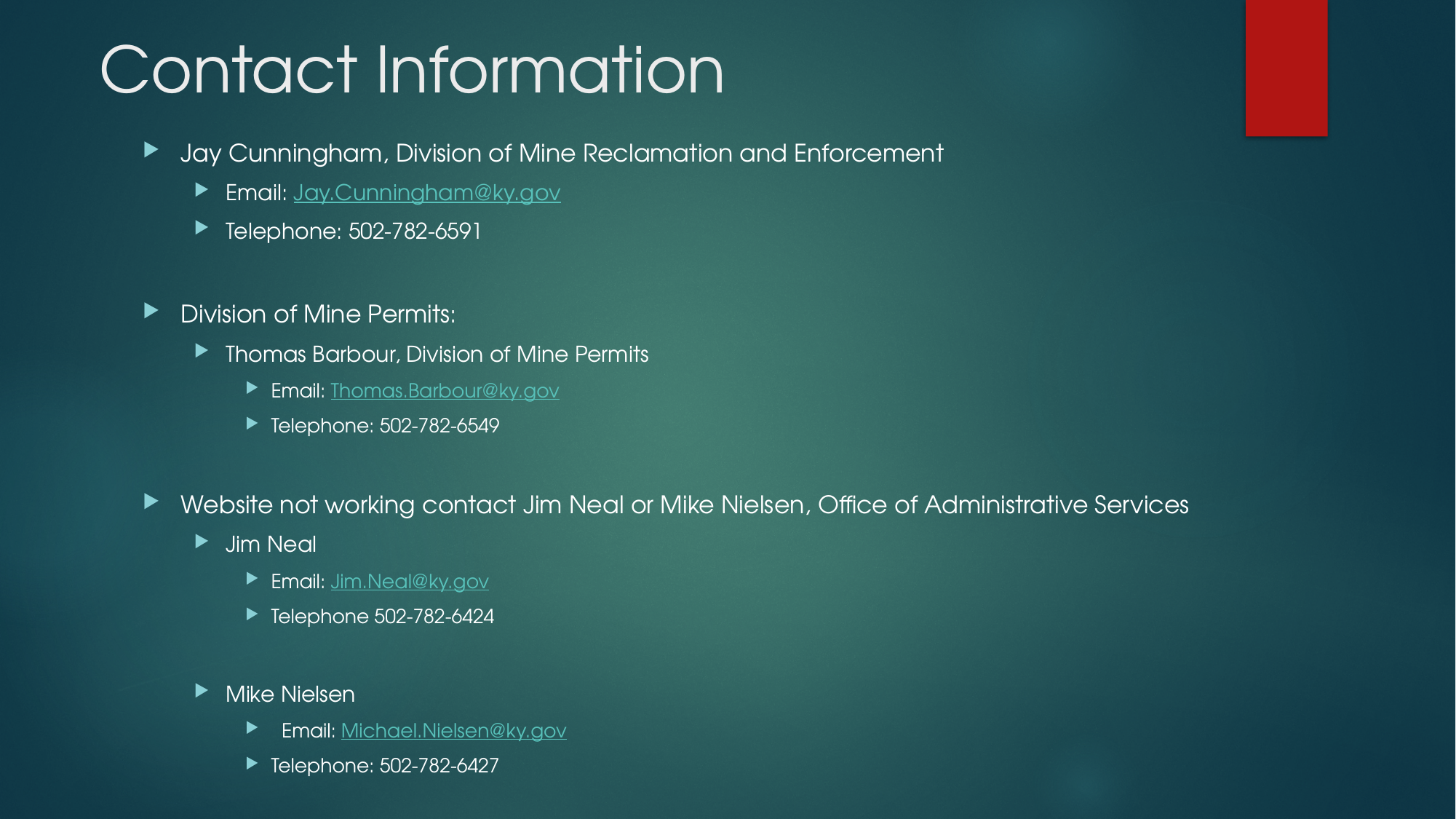

# Contact Information
Jay Cunningham, Division of Mine Reclamation and Enforcement
Email: Jay.Cunningham@ky.gov
Telephone: 502-782-6591

Division of Mine Permits:
Thomas Barbour, Division of Mine Permits
Email: Thomas.Barbour@ky.gov
Telephone: 502-782-6549

Website not working contact Jim Neal or Mike Nielsen, Office of Administrative Services
Jim Neal
Email: Jim.Neal@ky.gov
Telephone 502-782-6424

Mike Nielsen
  Email: Michael.Nielsen@ky.gov
Telephone: 502-782-6427